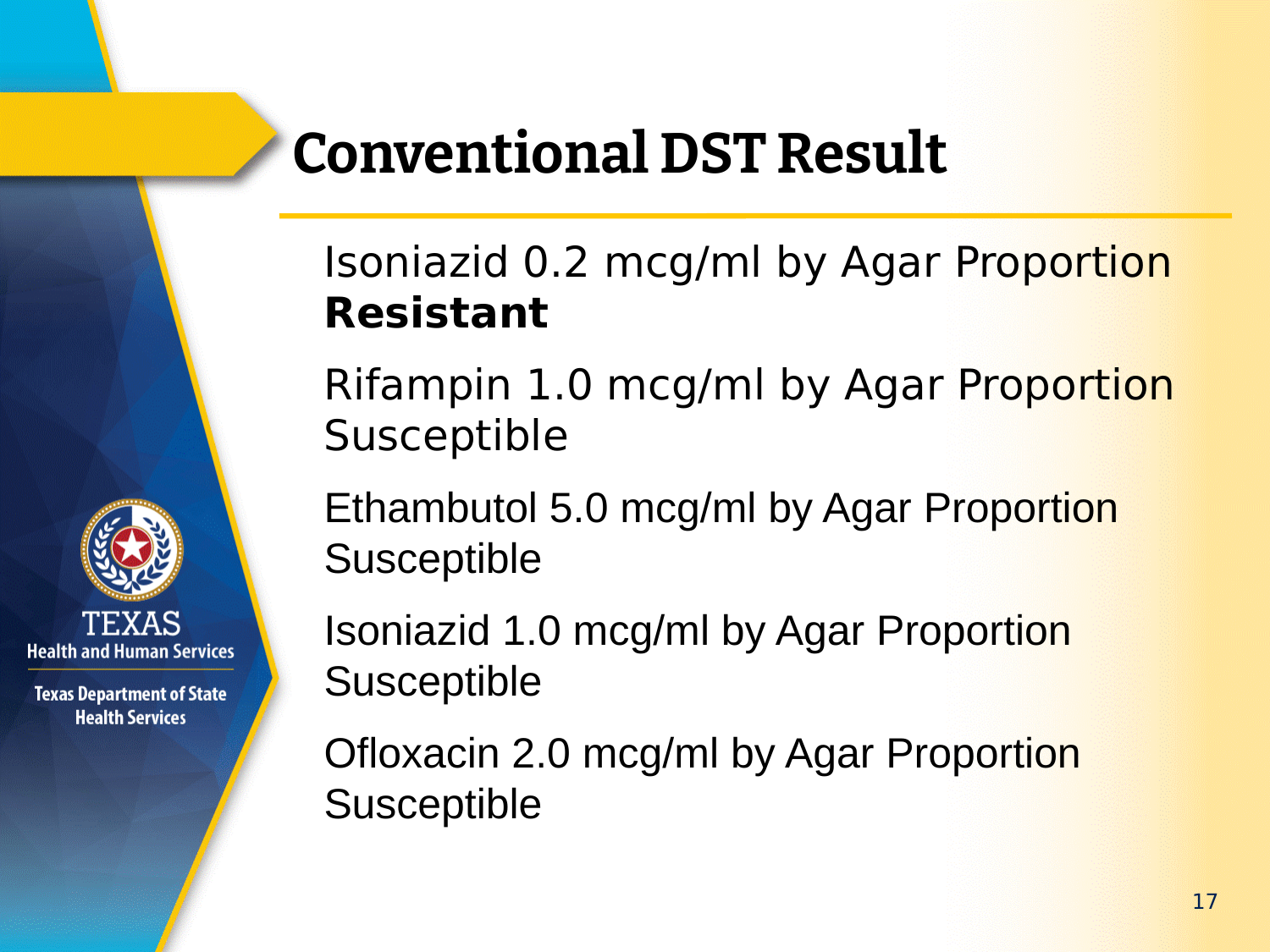

# Conventional DST Result
Isoniazid 0.2 mcg/ml by Agar Proportion Resistant
Rifampin 1.0 mcg/ml by Agar Proportion Susceptible
Ethambutol 5.0 mcg/ml by Agar Proportion Susceptible
Isoniazid 1.0 mcg/ml by Agar Proportion Susceptible
Ofloxacin 2.0 mcg/ml by Agar Proportion Susceptible

17